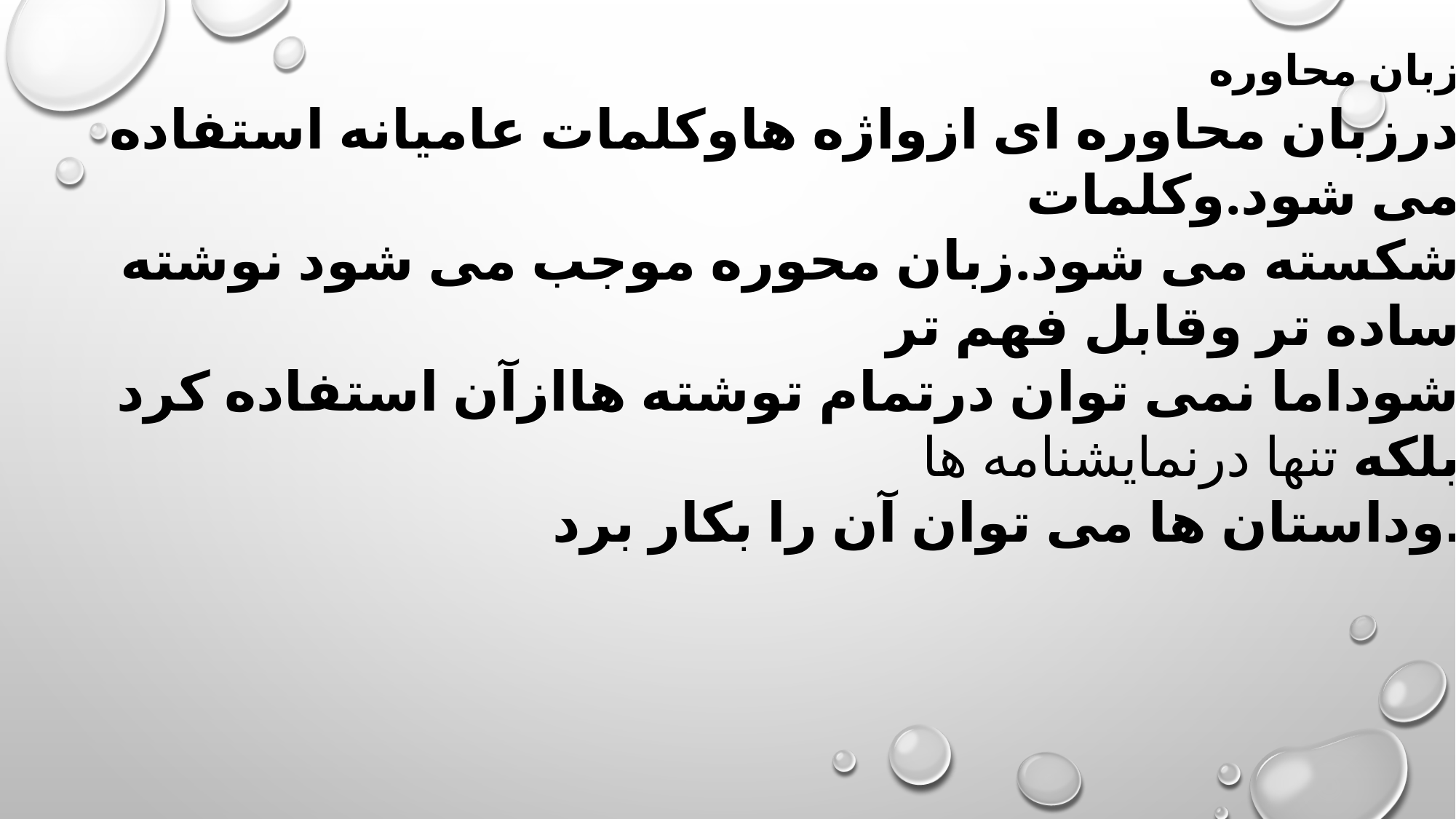

زبان محاوره
درزبان محاوره ای ازواژه هاوکلمات عامیانه استفاده می شود.وکلمات
شکسته می شود.زبان محوره موجب می شود نوشته ساده تر وقابل فهم تر
شوداما نمی توان درتمام توشته هاازآن استفاده کرد بلکه تنها درنمایشنامه ها
وداستان ها می توان آن را بکار برد.